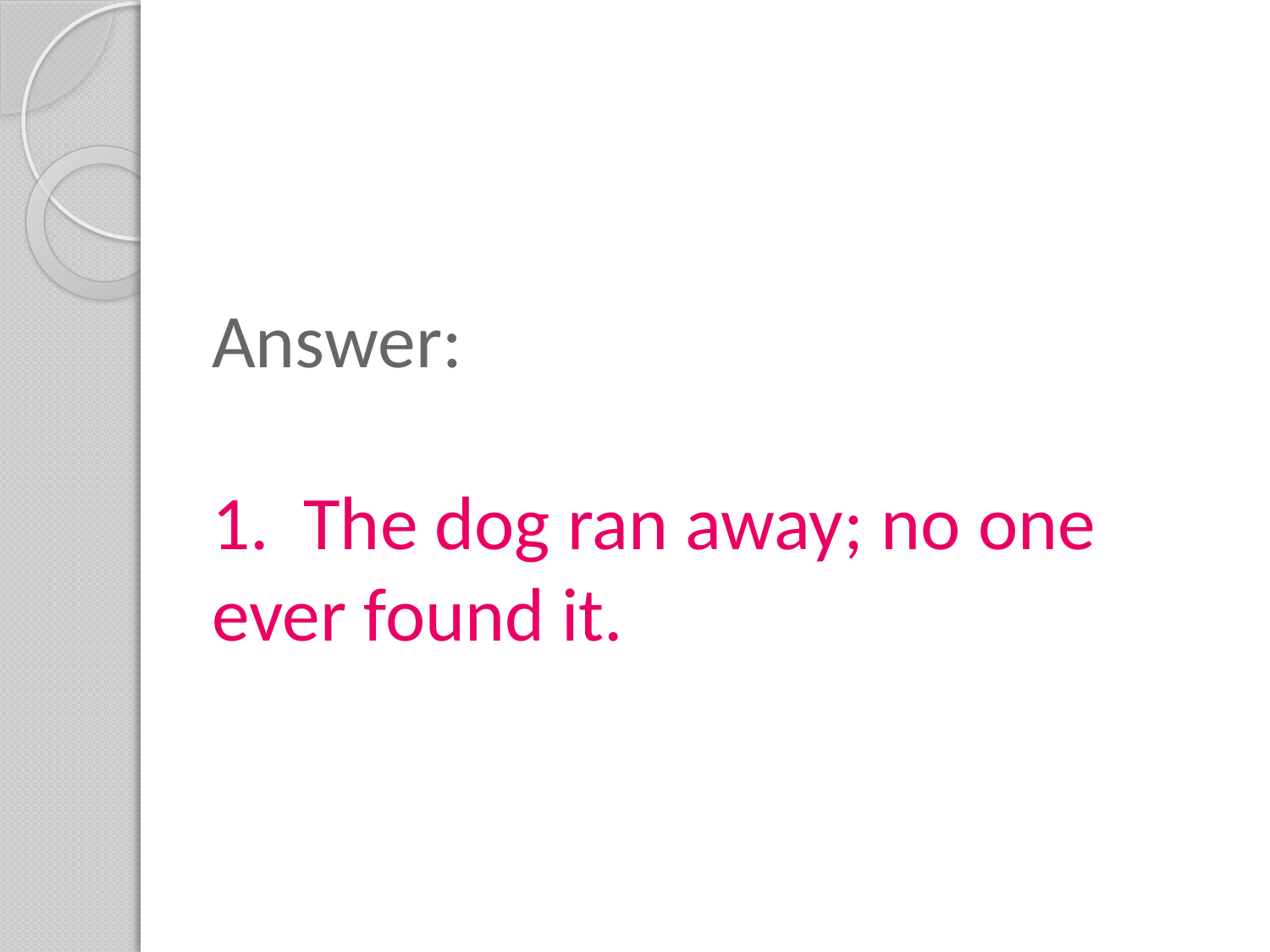

# Answer: 1.  The dog ran away; no one ever found it.